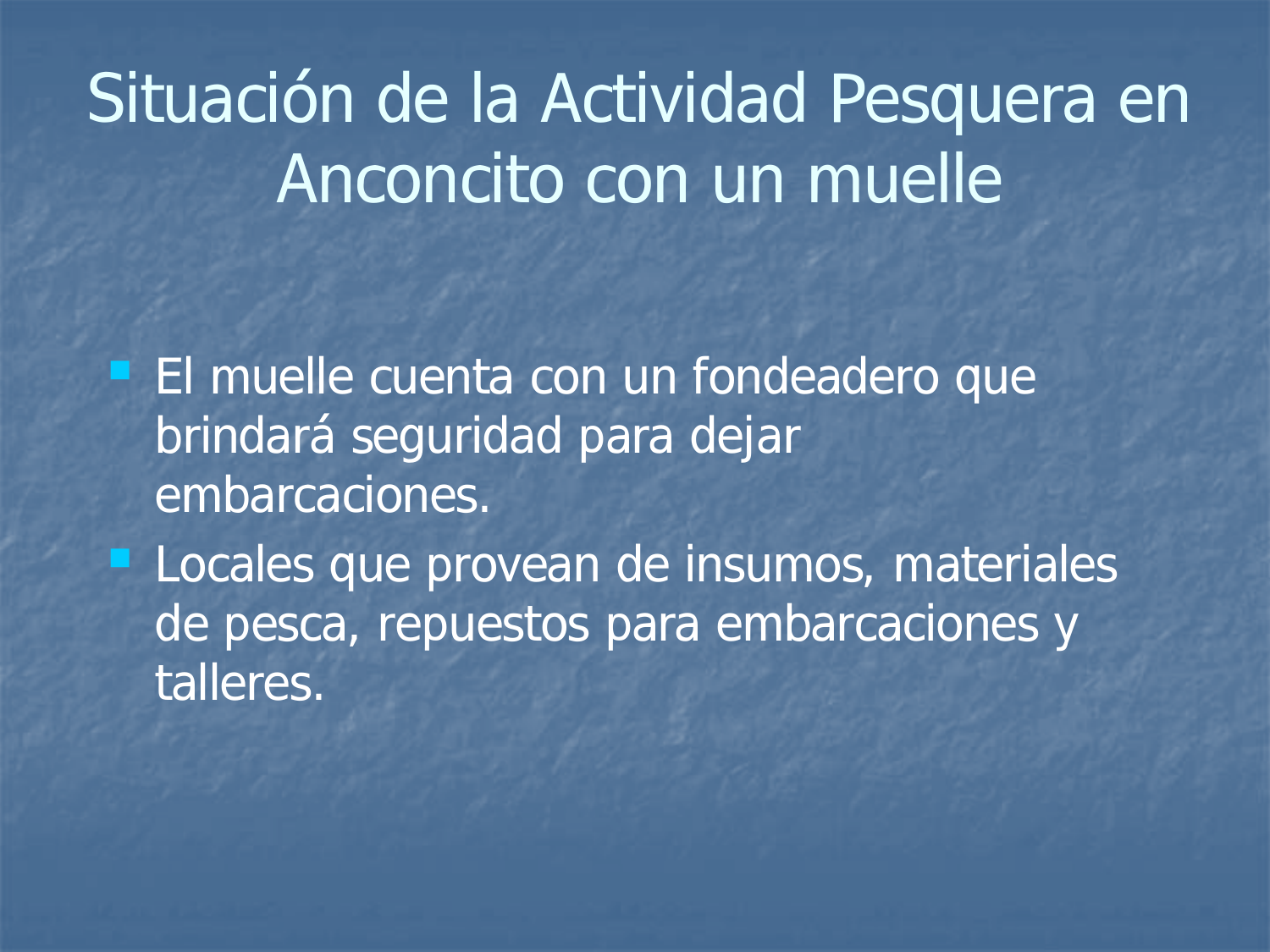

# Situación de la Actividad Pesquera en Anconcito con un muelle
El muelle cuenta con un fondeadero que brindará seguridad para dejar embarcaciones.
Locales que provean de insumos, materiales de pesca, repuestos para embarcaciones y talleres.